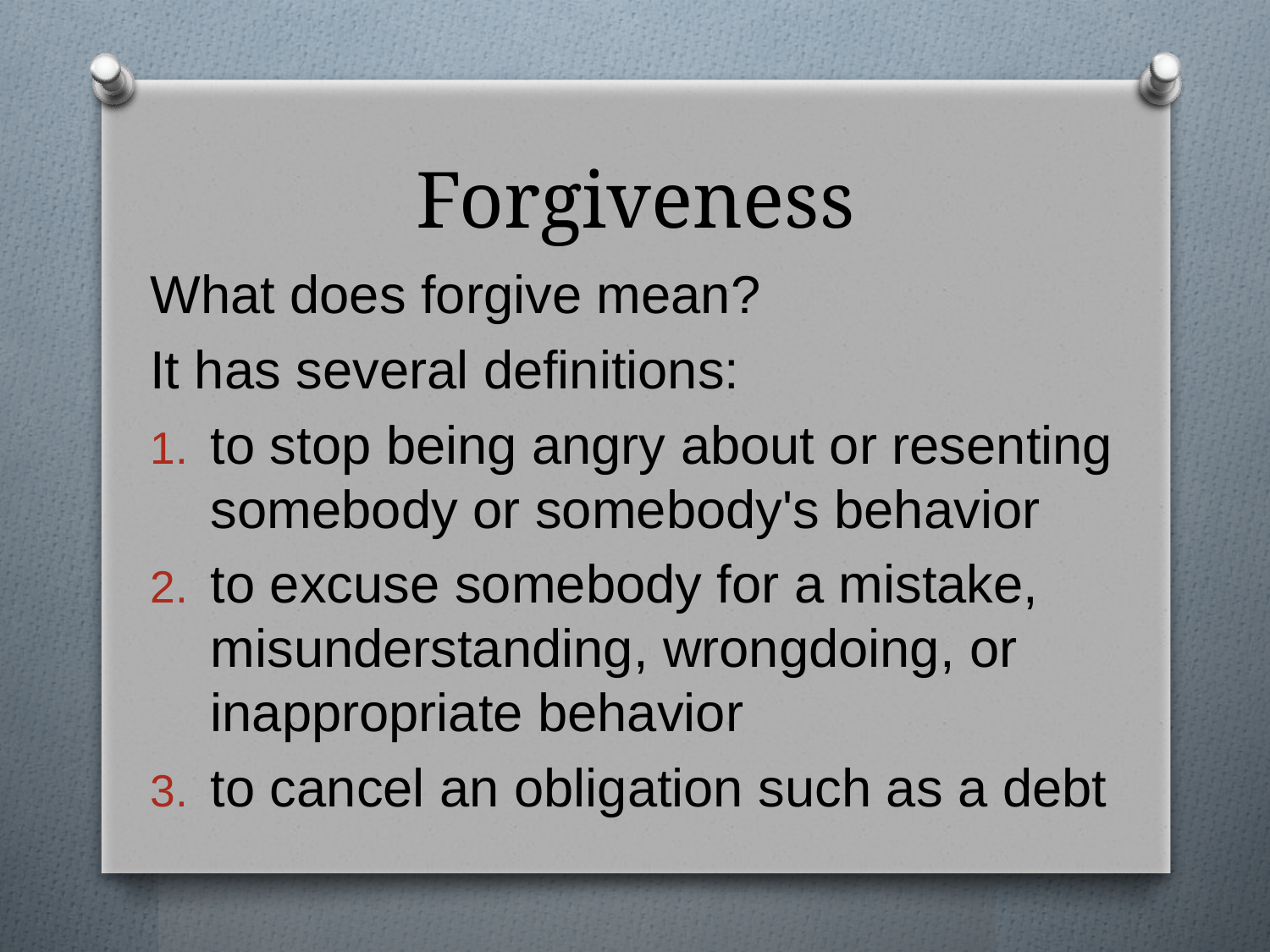

# Forgiveness
What does forgive mean?
It has several definitions:
to stop being angry about or resenting somebody or somebody's behavior
to excuse somebody for a mistake, misunderstanding, wrongdoing, or inappropriate behavior
to cancel an obligation such as a debt